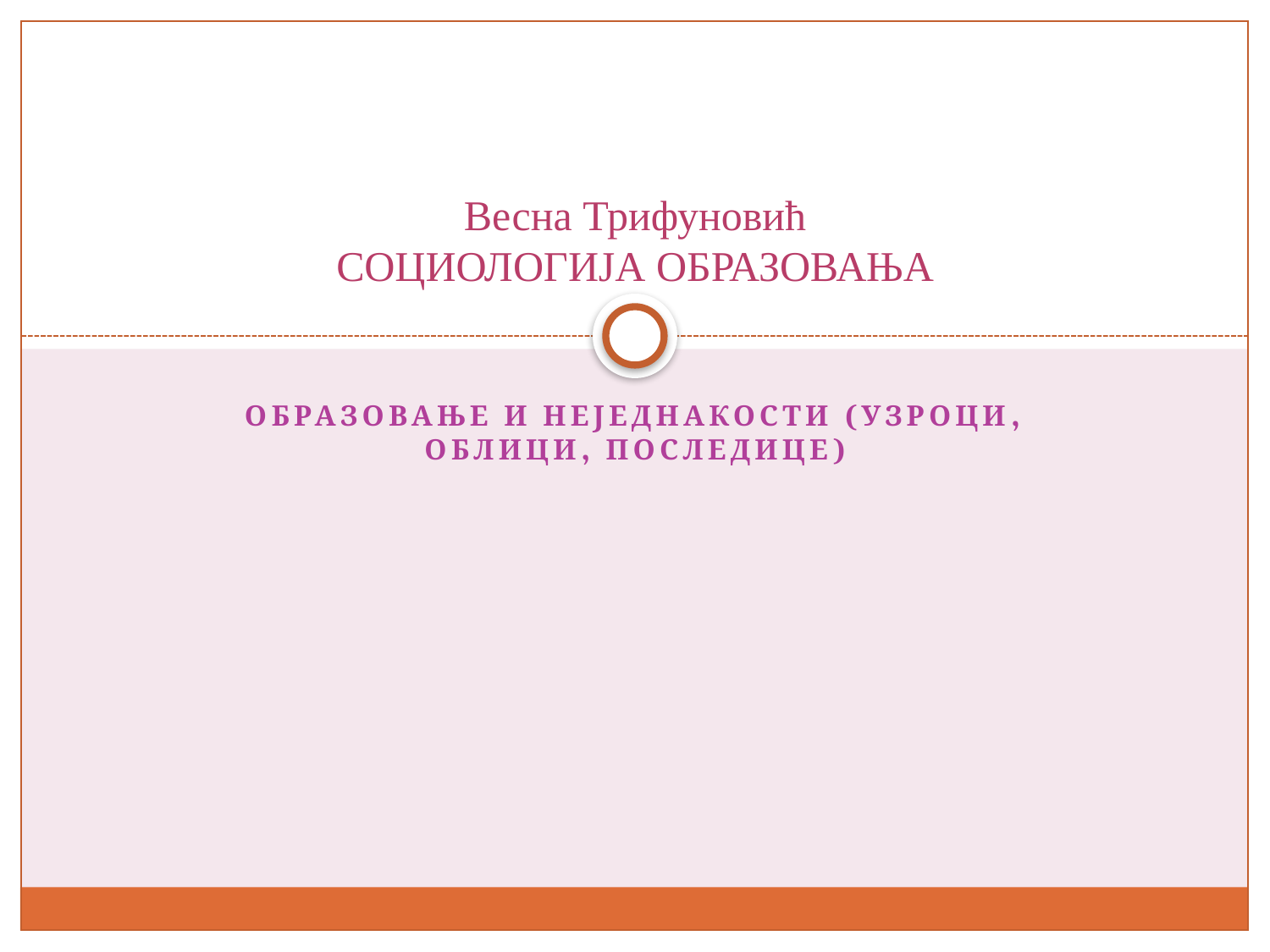

# Весна Трифуновић СОЦИОЛОГИЈА ОБРАЗОВАЊА
ОБРАЗОВАЊЕ И НЕЈЕДНАКОСТИ (УЗРОЦИ, ОБЛИЦИ, ПОСЛЕДИЦЕ)